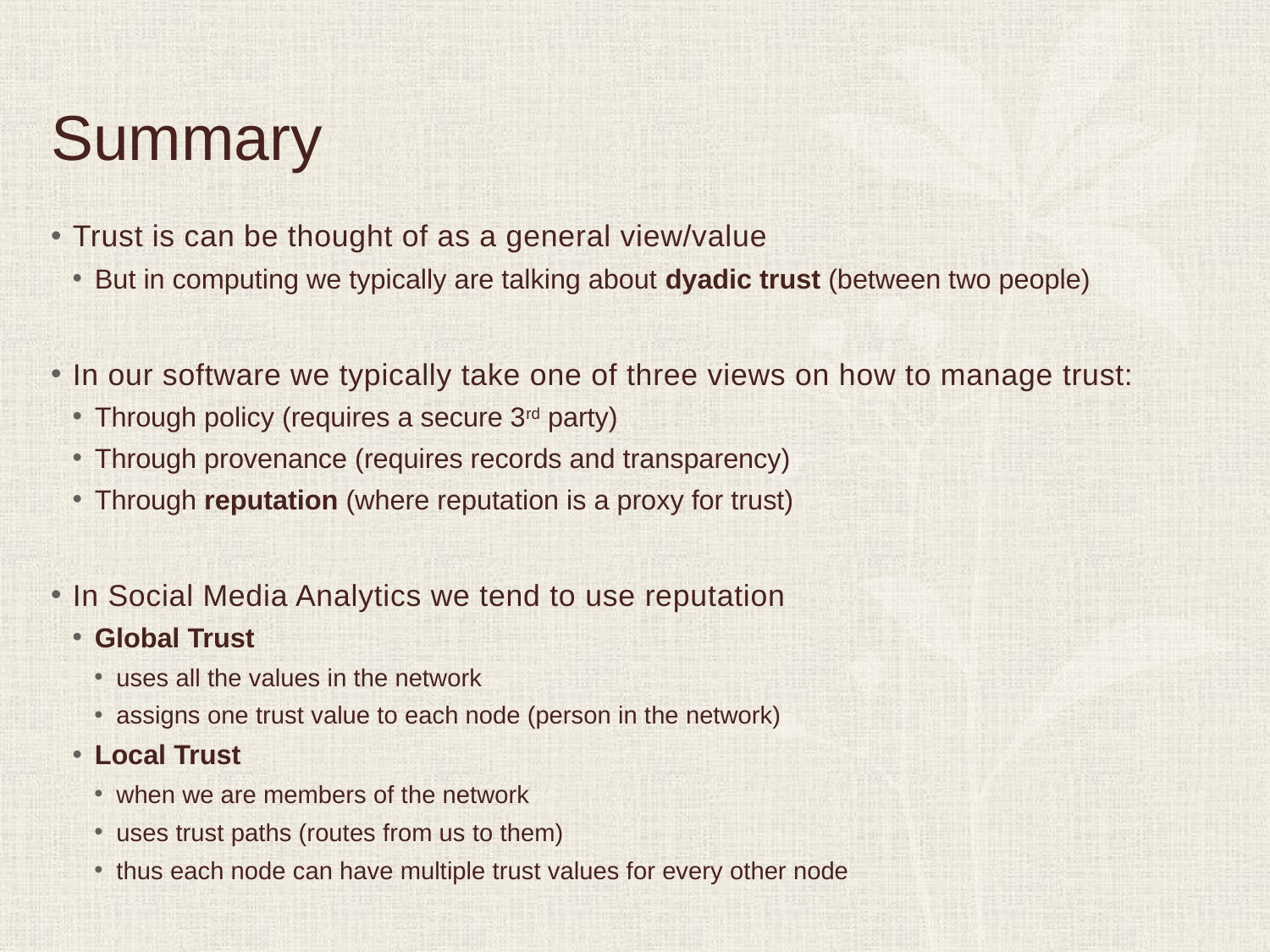

# Summary
Trust is can be thought of as a general view/value
But in computing we typically are talking about dyadic trust (between two people)

In our software we typically take one of three views on how to manage trust:
Through policy (requires a secure 3rd party)
Through provenance (requires records and transparency)
Through reputation (where reputation is a proxy for trust)

In Social Media Analytics we tend to use reputation
Global Trust
uses all the values in the network
assigns one trust value to each node (person in the network)
Local Trust
when we are members of the network
uses trust paths (routes from us to them)
thus each node can have multiple trust values for every other node